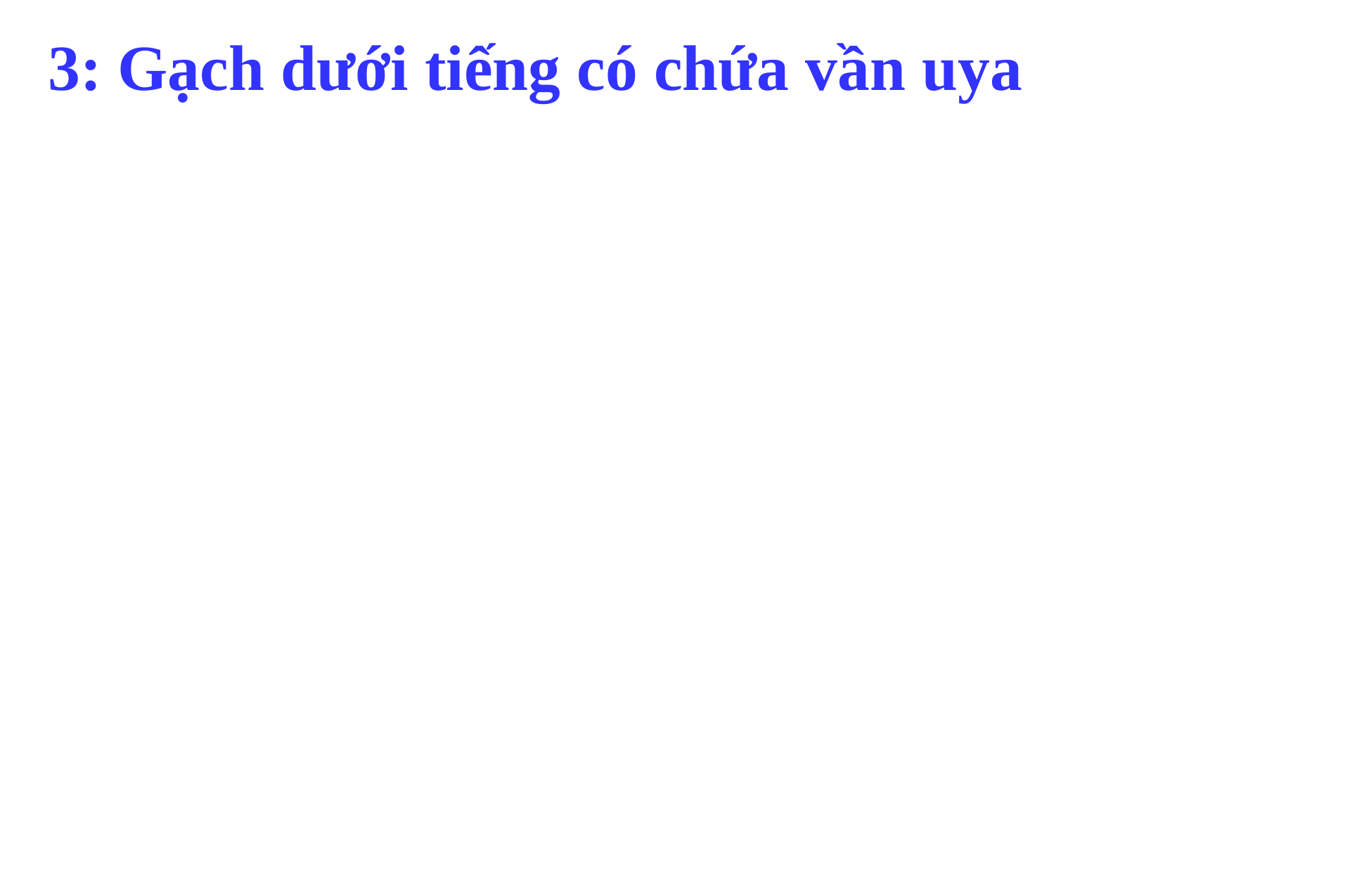

3: Gạch dưới tiếng có chứa vần uya